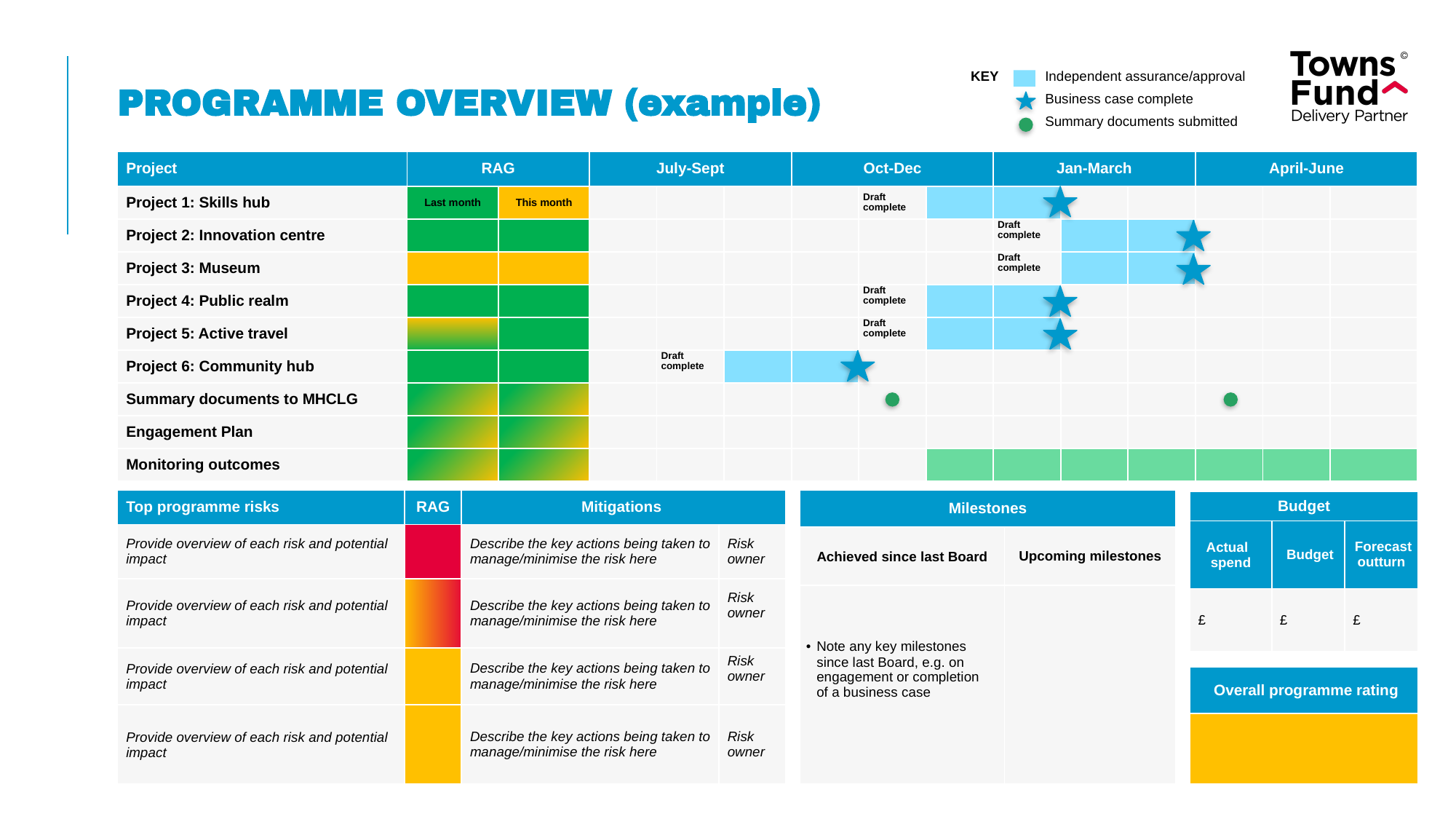

| KEY |  | Independent assurance/approval |
| --- | --- | --- |
|  |  | Business case complete |
|  |  | Summary documents submitted |

PROGRAMME OVERVIEW (example)

| Project | RAG |  | July-Sept |  |  | Oct-Dec |  |  | Jan-March |  |  | April-June |  |  |
| --- | --- | --- | --- | --- | --- | --- | --- | --- | --- | --- | --- | --- | --- | --- |
| Project 1: Skills hub | Last month | This month |  |  |  |  | Draft complete |  |  |  |  |  |  |  |
| Project 2: Innovation centre |  |  |  |  |  |  |  |  | Draft complete |  |  |  |  |  |
| Project 3: Museum |  |  |  |  |  |  |  |  | Draft complete |  |  |  |  |  |
| Project 4: Public realm |  |  |  |  |  |  | Draft complete |  |  |  |  |  |  |  |
| Project 5: Active travel |  |  |  |  |  |  | Draft complete |  |  |  |  |  |  |  |
| Project 6: Community hub |  |  |  | Draft complete |  |  |  |  |  |  |  |  |  |  |
| Summary documents to MHCLG |  |  |  |  |  |  |  |  |  |  |  |  |  |  |
| Engagement Plan |  |  |  |  |  |  |  |  |  |  |  |  |  |  |
| Monitoring outcomes |  |  |  |  |  |  |  |  |  |  |  |  |  |  |

| Top programme risks | RAG | Mitigations |  |
| --- | --- | --- | --- |
| Provide overview of each risk and potential impact |  | Describe the key actions being taken to manage/minimise the risk here | Risk owner |
| Provide overview of each risk and potential impact |  | Describe the key actions being taken to manage/minimise the risk here | Risk owner |
| Provide overview of each risk and potential impact |  | Describe the key actions being taken to manage/minimise the risk here | Risk owner |
| Provide overview of each risk and potential impact |  | Describe the key actions being taken to manage/minimise the risk here | Risk owner |
| Milestones |  |
| --- | --- |
| Achieved since last Board | Upcoming milestones |
| Note any key milestones since last Board, e.g. on engagement or completion of a business case |  |
| Budget |  |  |
| --- | --- | --- |
| Actual spend | Budget | Forecast outturn |
| £ | £ | £ |
| Overall programme rating |
| --- |
|  |